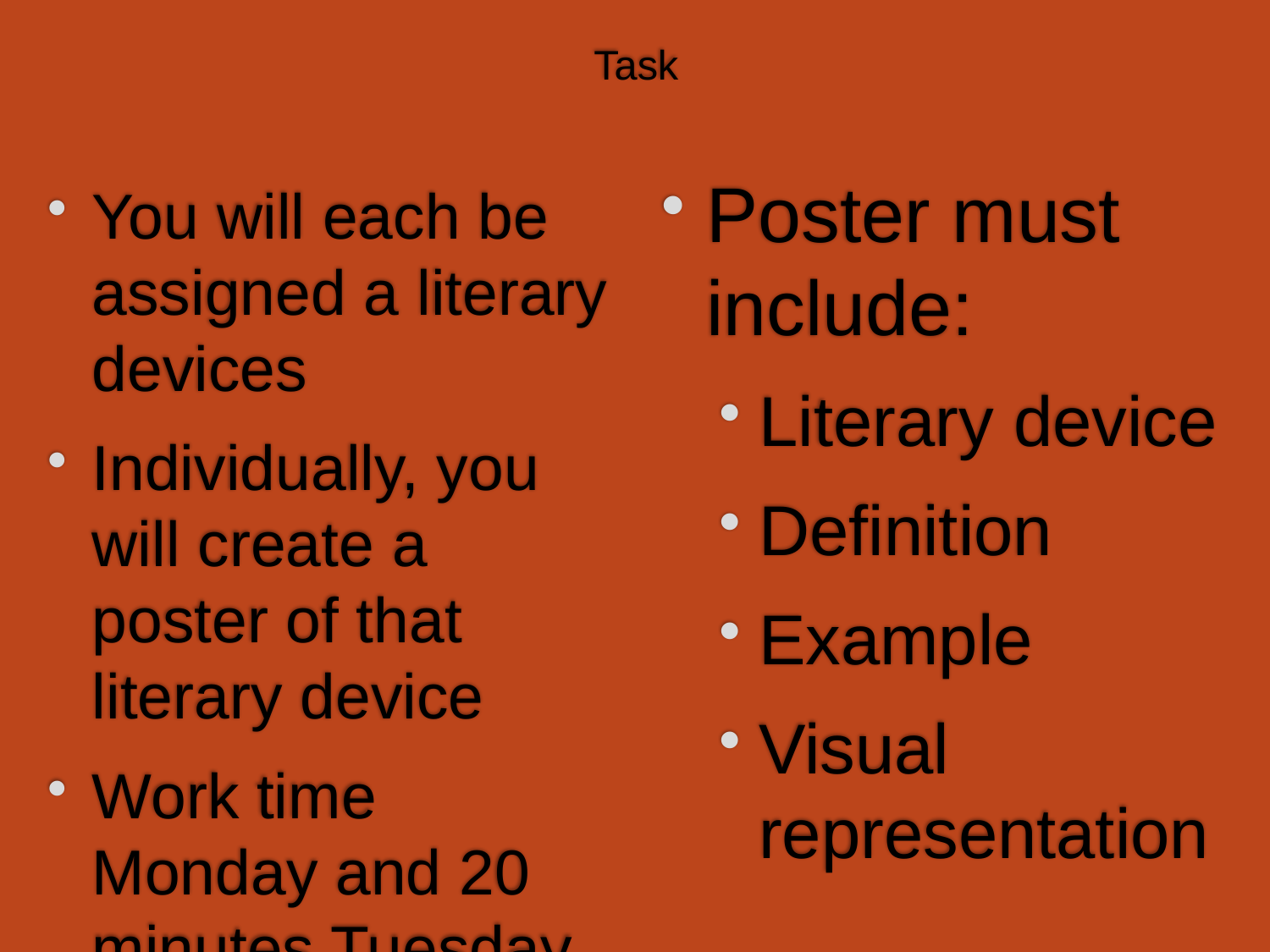

# Task
Poster must include:
Literary device
Definition
Example
Visual representation

You will each be assigned a literary devices
Individually, you will create a poster of that literary device
Work time Monday and 20 minutes Tuesday
Will present these to the class Tuesday